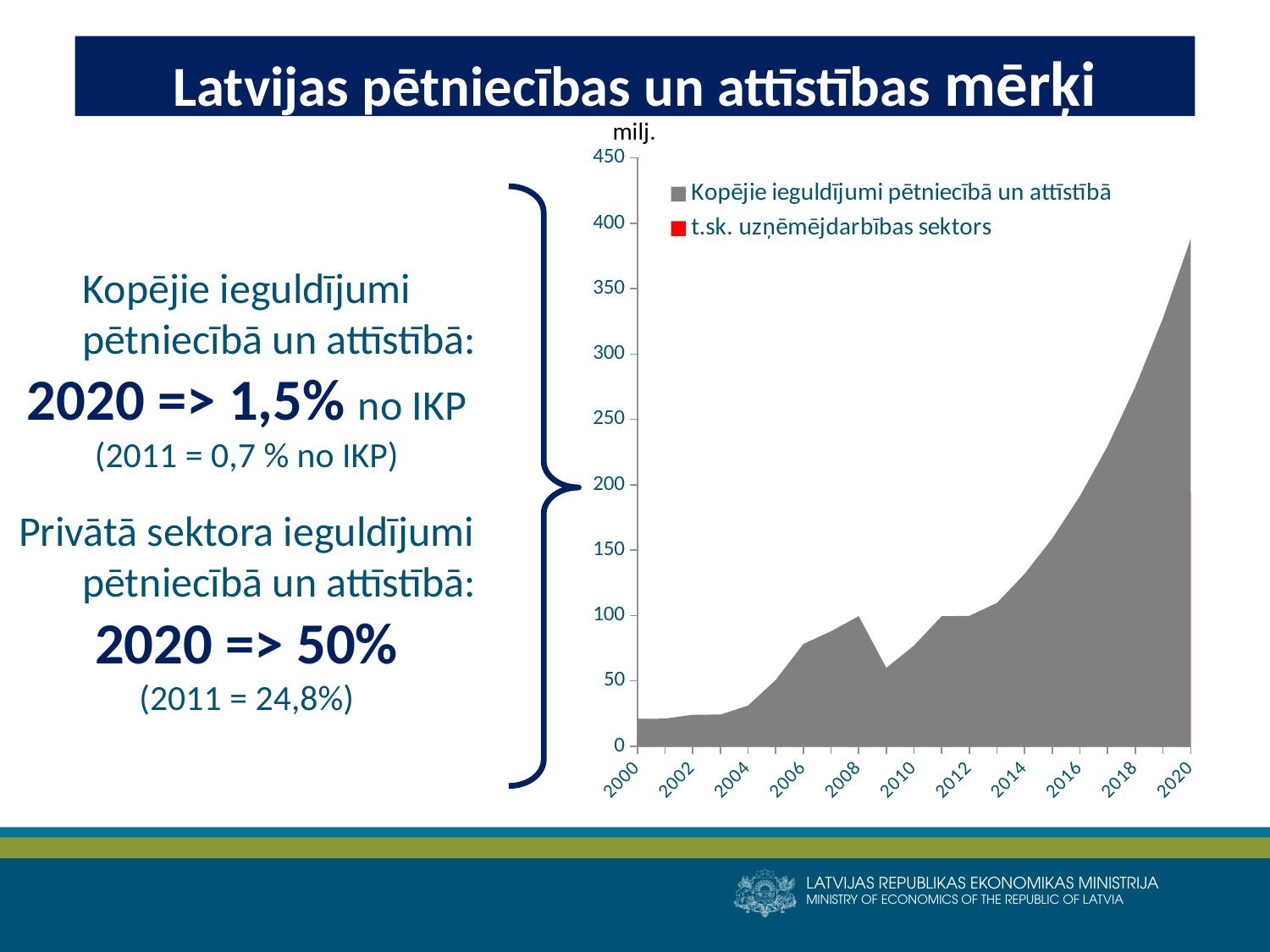

Latvijas pētniecības un attīstības mērķi
milj.

### Chart

| Category | Kopējie ieguldījumi pētniecībā un attīstībā | t.sk. uzņēmējdarbības sektors |
|---|---|---|
| 2000 | 21.0 | 6.2 |
| 2001 | 21.1 | 3.9 |
| 2002 | 24.1 | 5.2 |
| 2003 | 24.2 | 8.1 |
| 2004 | 31.1 | 14.4 |
| 2005 | 50.6 | 17.4 |
| 2006 | 78.2 | 41.2 |
| 2007 | 87.9 | 32.0 |
| 2008 | 99.5 | 26.9 |
| 2009 | 59.9 | 22.1 |
| 2010 | 77.0 | 29.9 |
| 2011 | 99.4 | 24.7 |
| 2012 | 99.6626858149732 | 25.0 |
| 2013 | 109.63297747350859 | 27.3 |
| 2014 | 131.82398624161965 | 34.125 |
| 2015 | 158.95723996469812 | 44.3625 |
| 2016 | 191.41468656770107 | 57.67124999999999 |
| 2017 | 229.5982690836154 | 77.85618749999999 |
| 2018 | 274.9965552440945 | 105.10585312499998 |
| 2019 | 327.3598611920257 | 142.94396024999998 |
| 2020 | 387.951587736582 | 194.40378593999998 |

Kopējie ieguldījumi pētniecībā un attīstībā:
2020 => 1,5% no IKP
(2011 = 0,7 % no IKP)

Privātā sektora ieguldījumi pētniecībā un attīstībā:
2020 => 50%
(2011 = 24,8%)